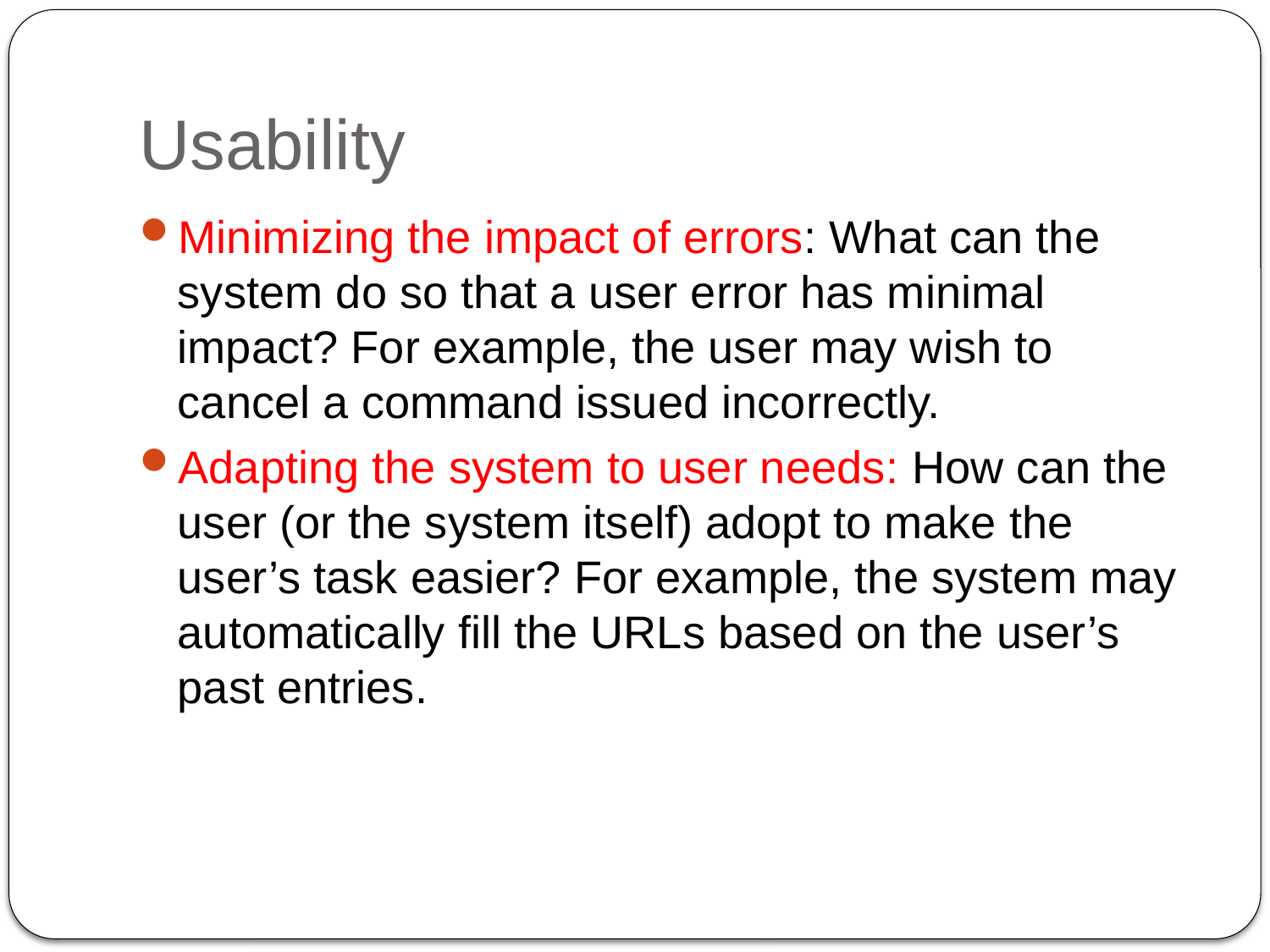

# Usability
Minimizing the impact of errors: What can the system do so that a user error has minimal impact? For example, the user may wish to cancel a command issued incorrectly.
Adapting the system to user needs: How can the user (or the system itself) adopt to make the user’s task easier? For example, the system may automatically fill the URLs based on the user’s past entries.